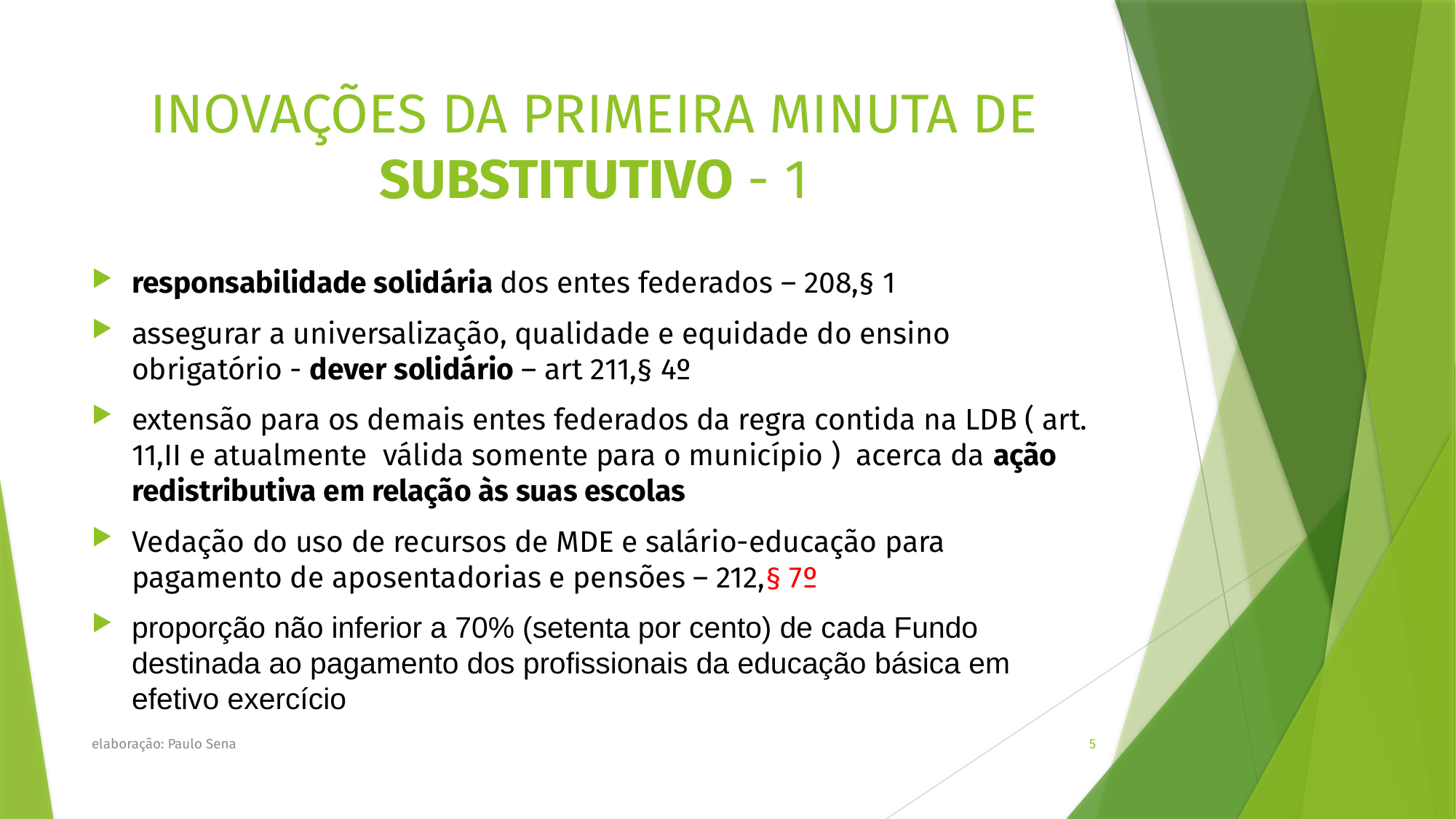

# INOVAÇÕES DA PRIMEIRA MINUTA DE SUBSTITUTIVO - 1
responsabilidade solidária dos entes federados – 208,§ 1
assegurar a universalização, qualidade e equidade do ensino obrigatório - dever solidário – art 211,§ 4º
extensão para os demais entes federados da regra contida na LDB ( art. 11,II e atualmente  válida somente para o município )  acerca da ação redistributiva em relação às suas escolas
Vedação do uso de recursos de MDE e salário-educação para pagamento de aposentadorias e pensões – 212,§ 7º
proporção não inferior a 70% (setenta por cento) de cada Fundo destinada ao pagamento dos profissionais da educação básica em efetivo exercício
elaboração: Paulo Sena
5